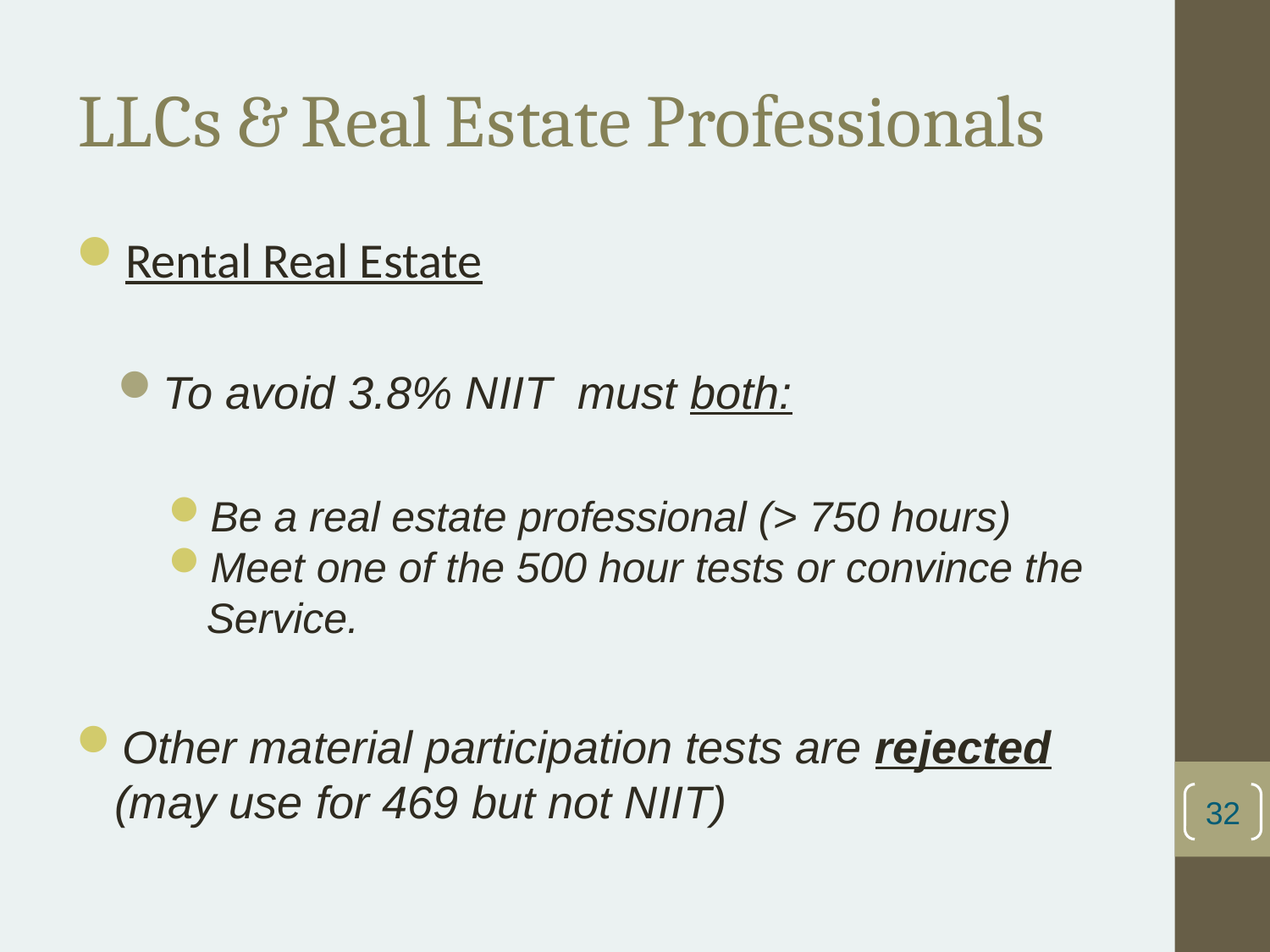

# LLCs & Real Estate Professionals
Rental Real Estate

To avoid 3.8% NIIT  must both:

Be a real estate professional (> 750 hours)
Meet one of the 500 hour tests or convince the Service.

Other material participation tests are rejected (may use for 469 but not NIIT)

32